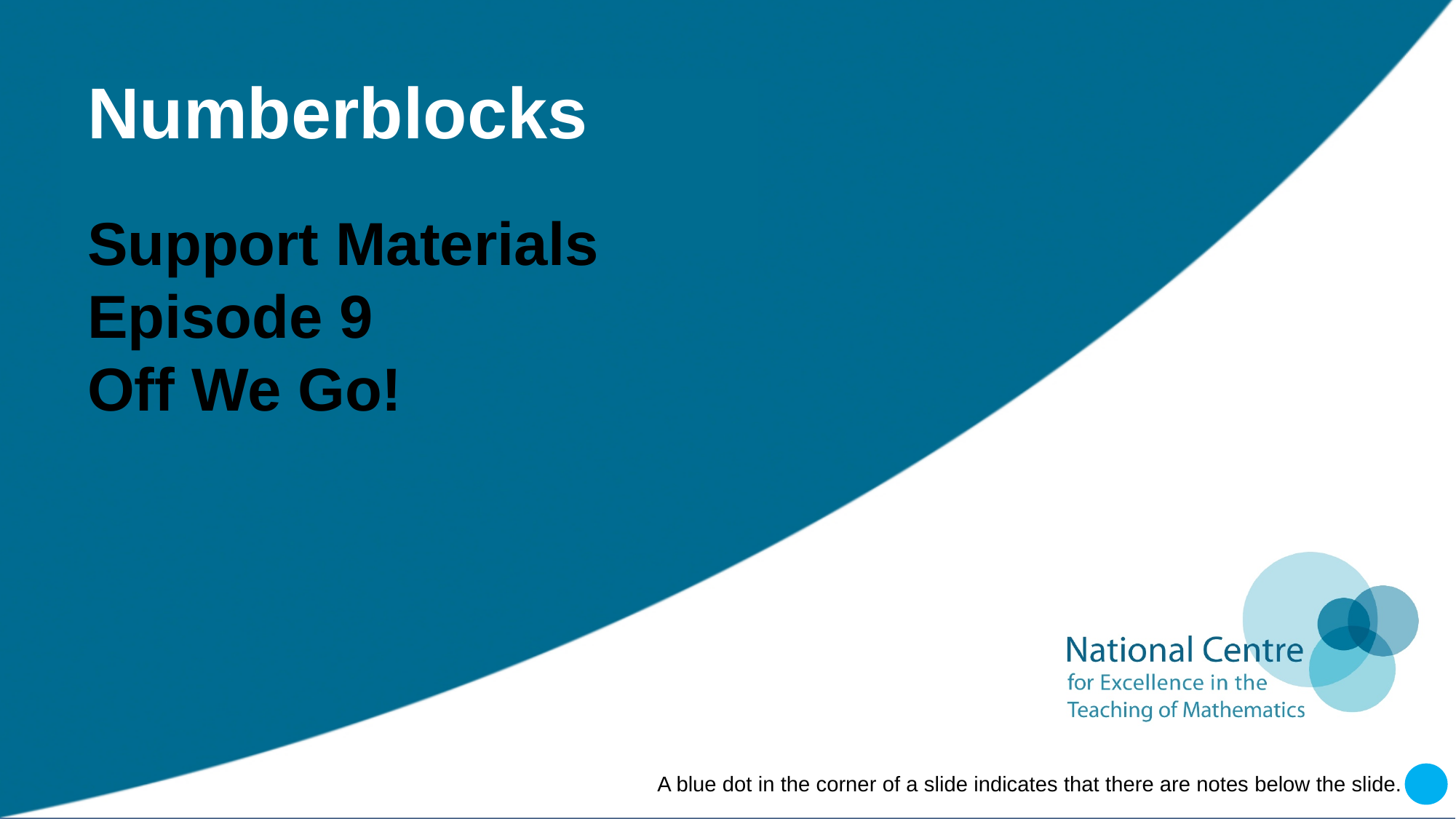

# Numberblocks
Support Materials
Episode 9
Off We Go!